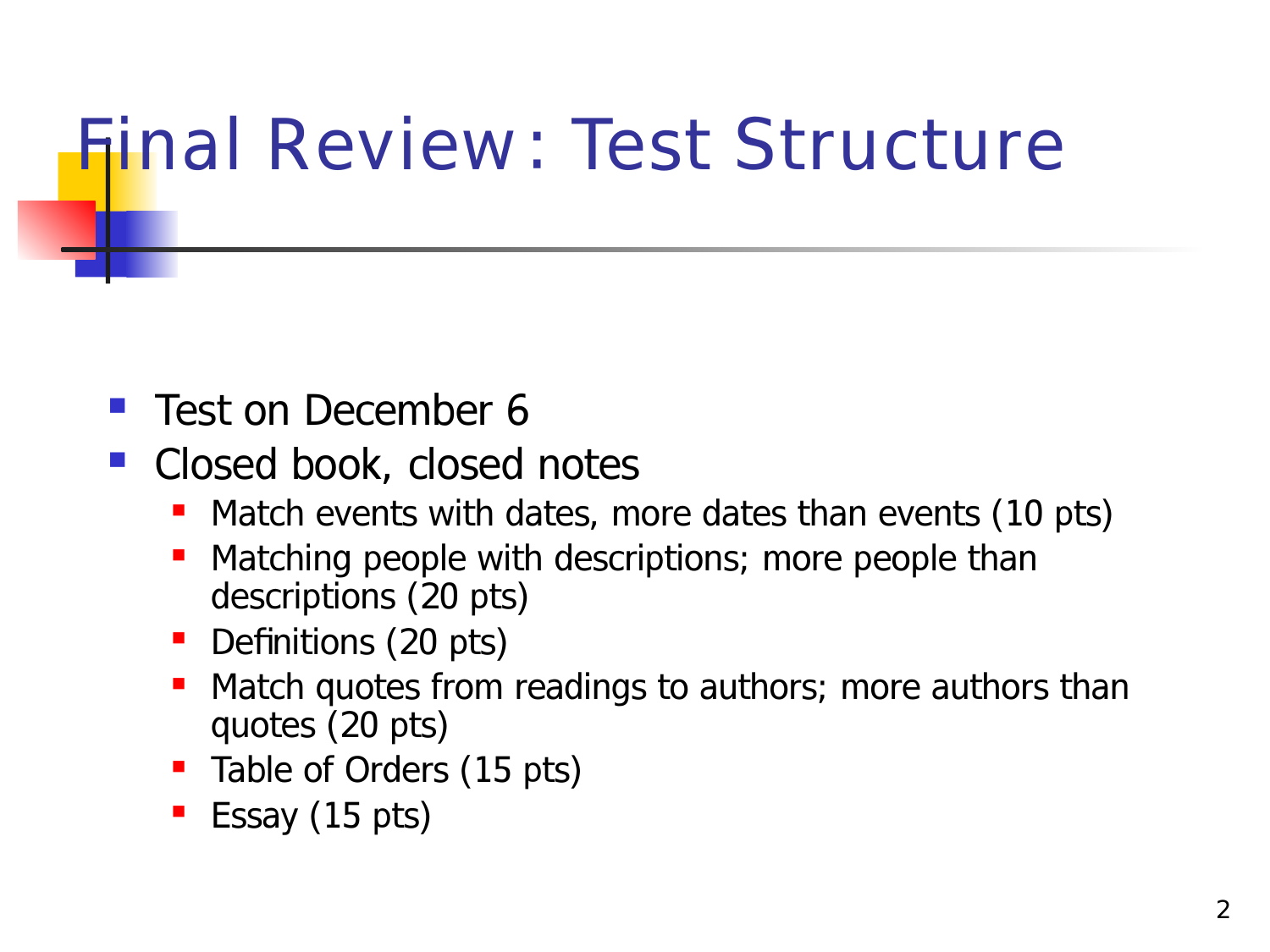

# Final Review: Test Structure

Test on December 6
Closed book, closed notes
Match events with dates, more dates than events (10 pts)
Matching people with descriptions; more people than descriptions (20 pts)
Definitions (20 pts)
Match quotes from readings to authors; more authors than quotes (20 pts)
Table of Orders (15 pts)
Essay (15 pts)
2